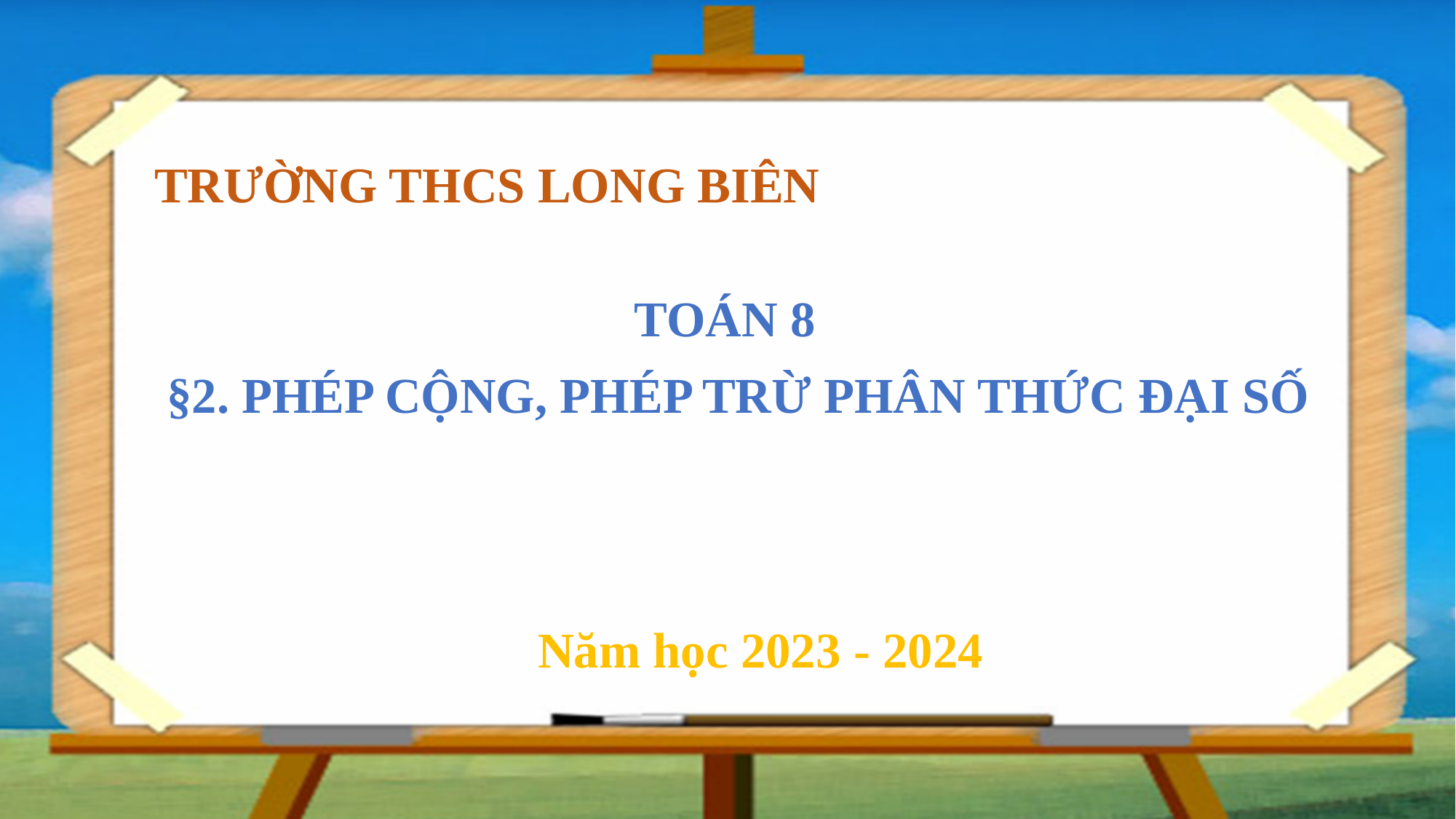

TRƯỜNG THCS LONG BIÊN
TOÁN 8
§2. PHÉP CỘNG, PHÉP TRỪ PHÂN THỨC ĐẠI SỐ
Năm học 2023 - 2024